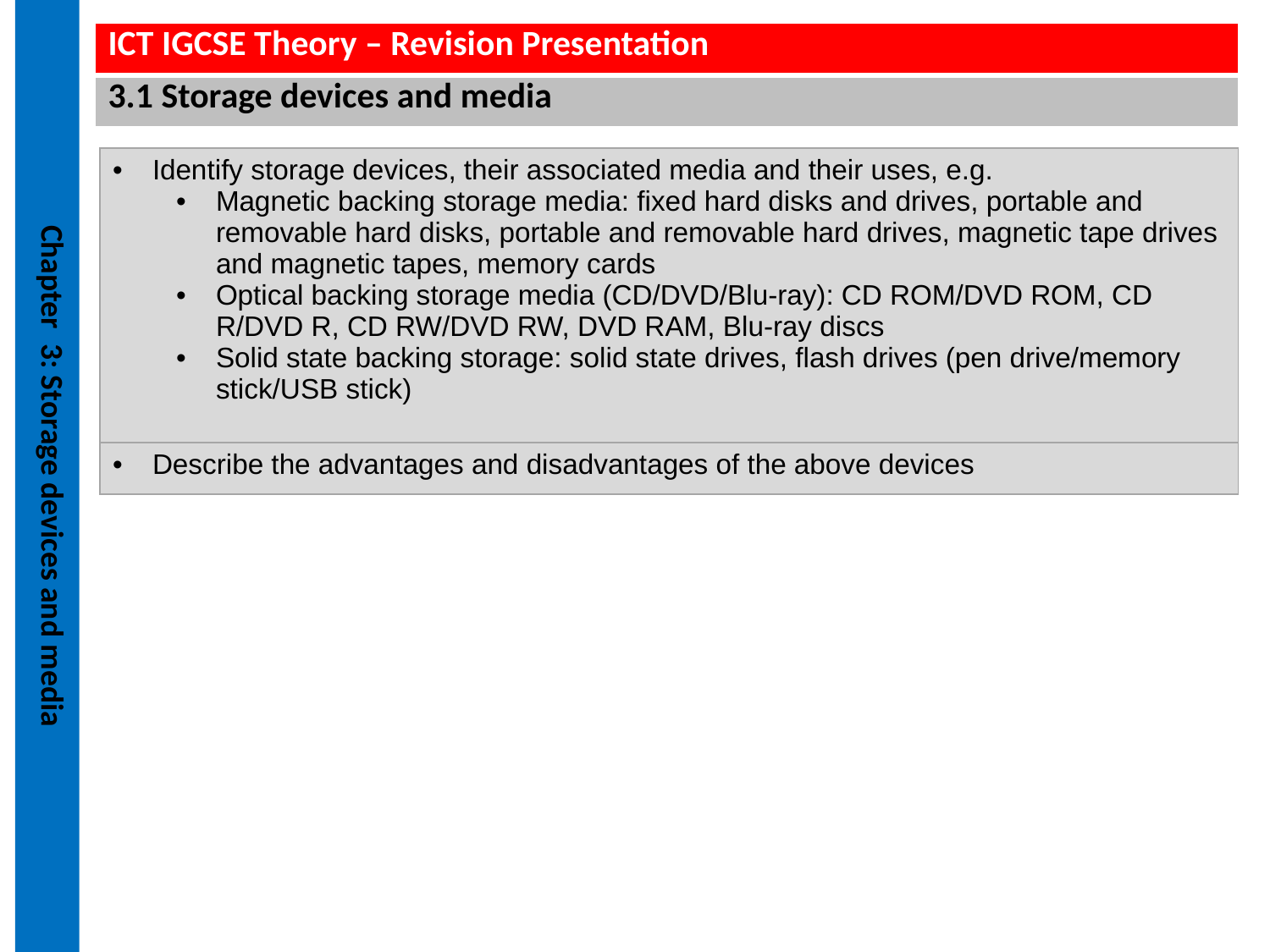

| Identify storage devices, their associated media and their uses, e.g. Magnetic backing storage media: fixed hard disks and drives, portable and removable hard disks, portable and removable hard drives, magnetic tape drives and magnetic tapes, memory cards Optical backing storage media (CD/DVD/Blu-ray): CD ROM/DVD ROM, CD R/DVD R, CD RW/DVD RW, DVD RAM, Blu-ray discs Solid state backing storage: solid state drives, flash drives (pen drive/memory stick/USB stick) |
| --- |
| Describe the advantages and disadvantages of the above devices |